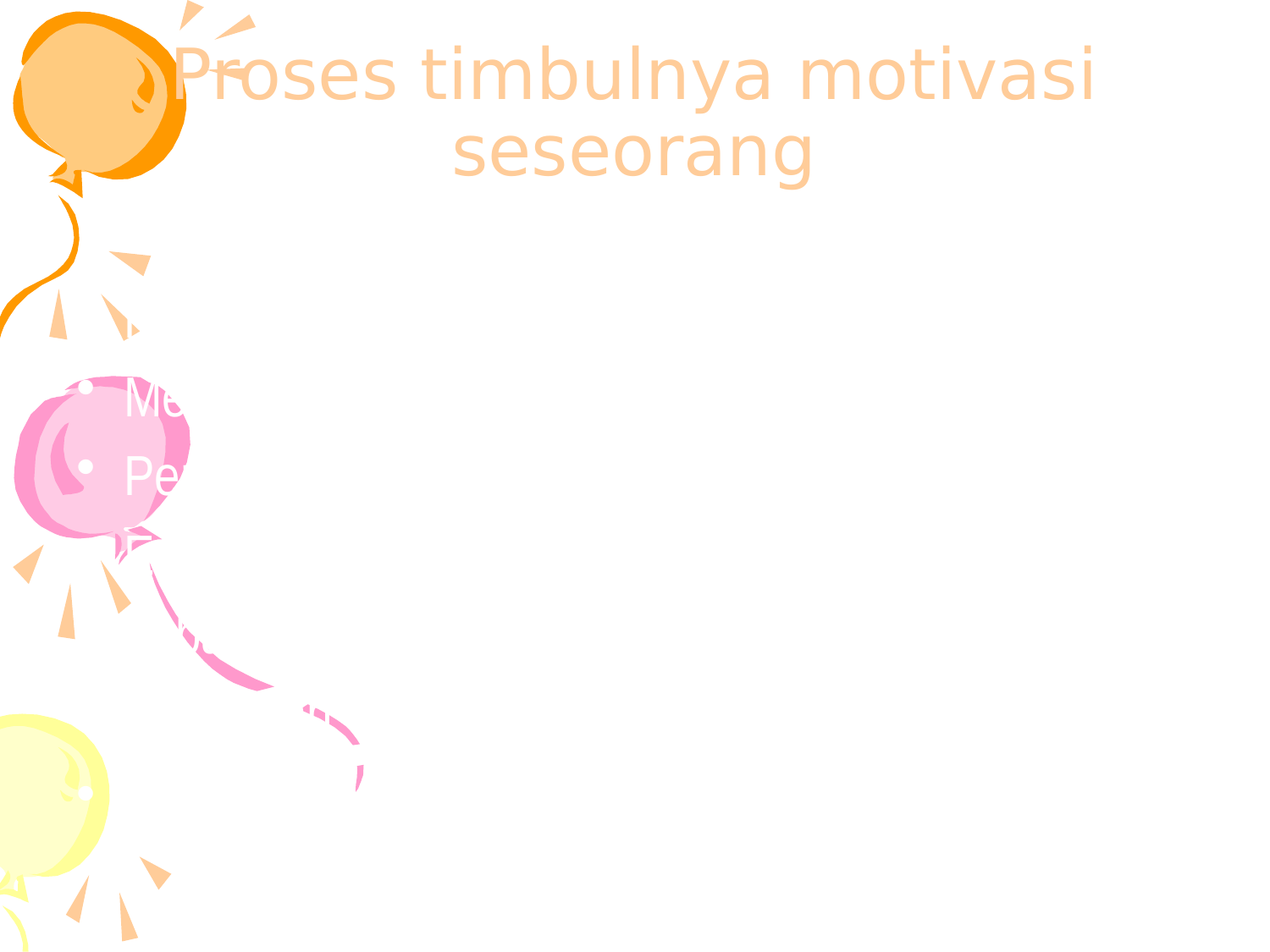

# Proses timbulnya motivasi seseorang
Kebutuhan yg belum terpenuhi
Mencari & memilih cara-2 memuaskan kebutuhan
Perilaku yg diarahkan pd tujuan
Evaluasi prestasi
Imbalan atau Hukuman
Kepuasan
Menilai kembali kebutuhan yg belum terpenuhi